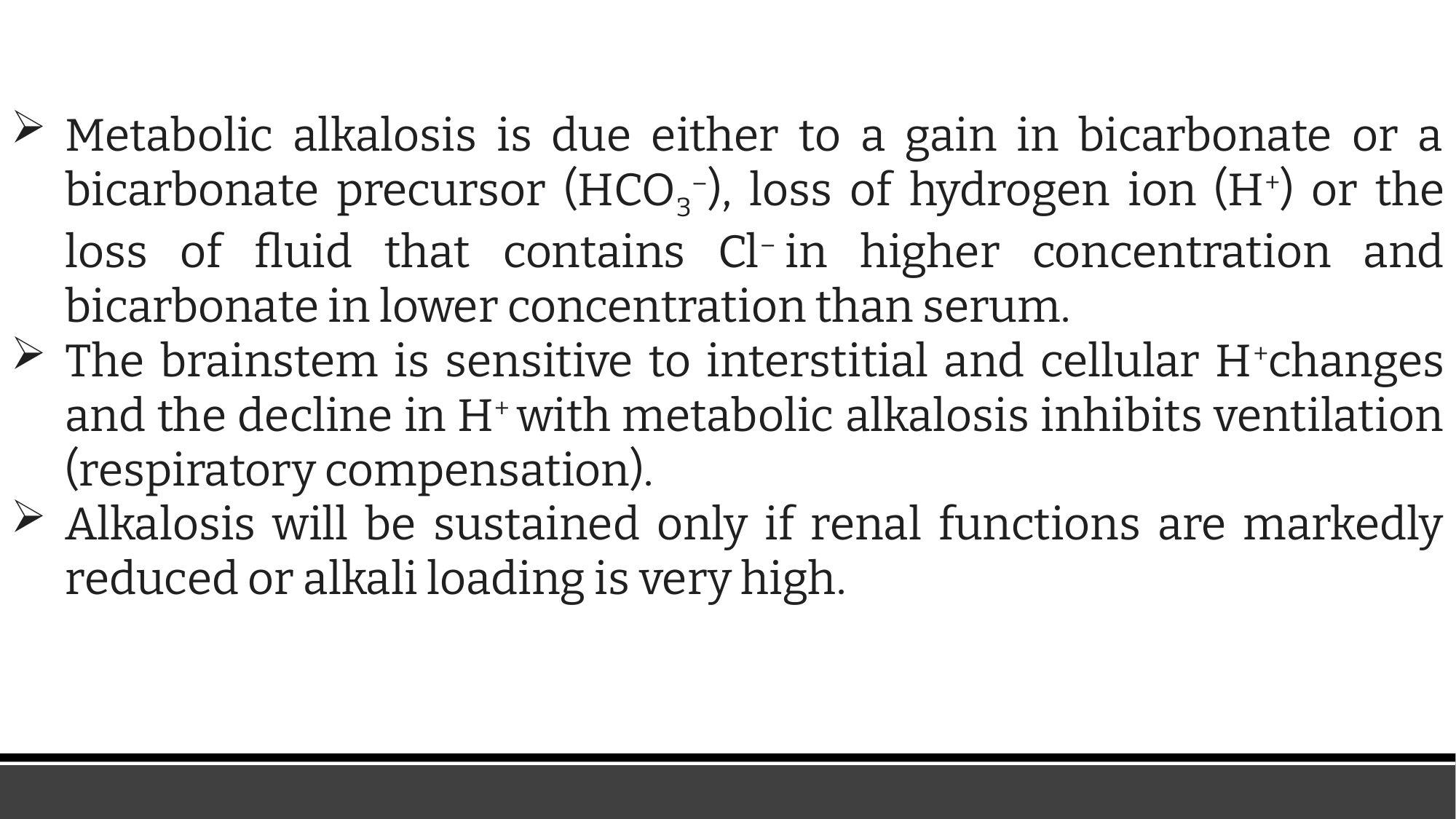

Metabolic alkalosis is due either to a gain in bicarbonate or a bicarbonate precursor (HCO3–), loss of hydrogen ion (H+) or the loss of fluid that contains Cl– in higher concentration and bicarbonate in lower concentration than serum.
The brainstem is sensitive to interstitial and cellular H+changes and the decline in H+ with metabolic alkalosis inhibits ventilation (respiratory compensation).
Alkalosis will be sustained only if renal functions are markedly reduced or alkali loading is very high.